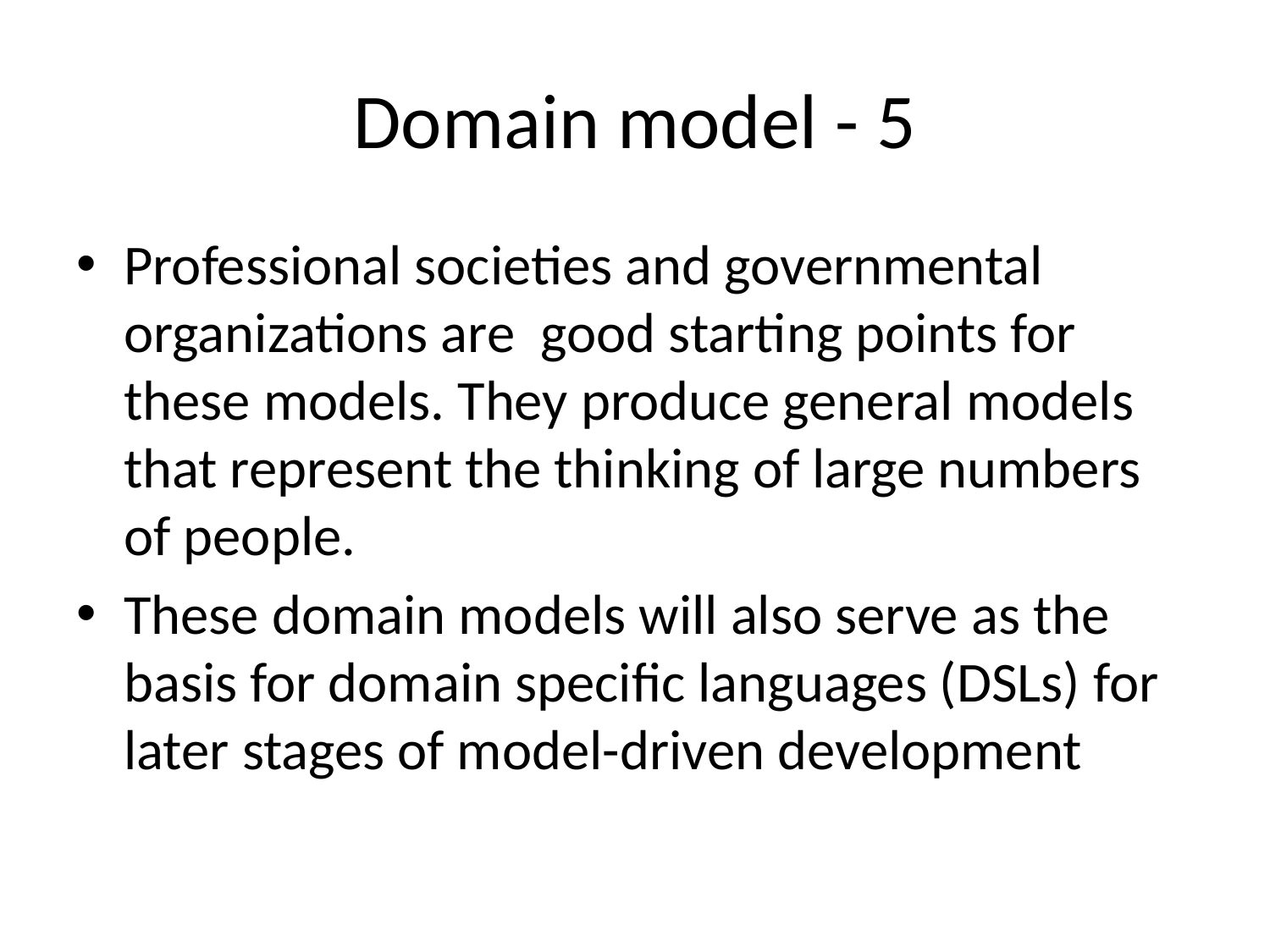

# Domain model - 5
Professional societies and governmental organizations are  good starting points for these models. They produce general models that represent the thinking of large numbers of people.
These domain models will also serve as the basis for domain specific languages (DSLs) for later stages of model-driven development